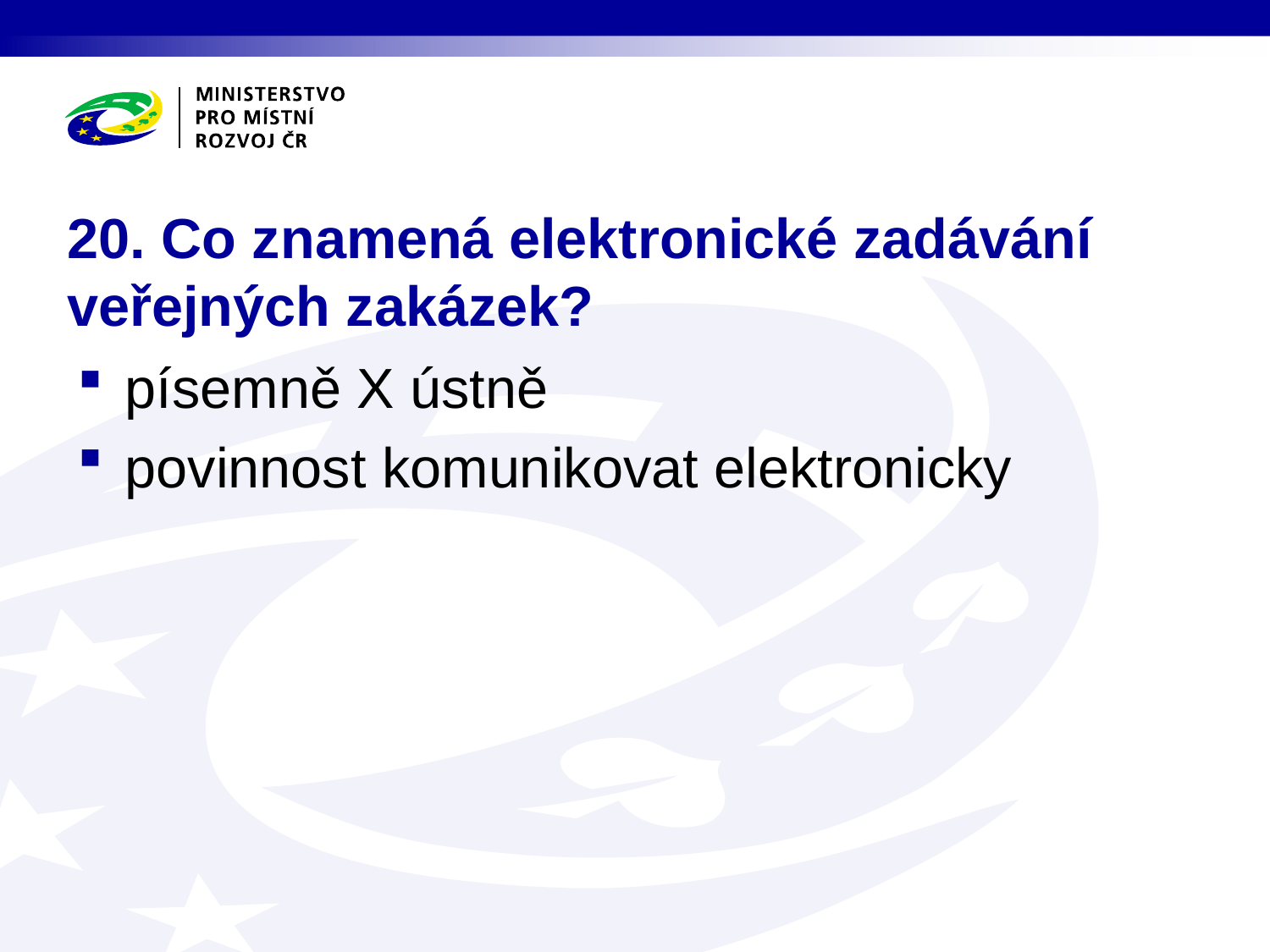

# 20. Co znamená elektronické zadávání veřejných zakázek?
písemně X ústně
povinnost komunikovat elektronicky